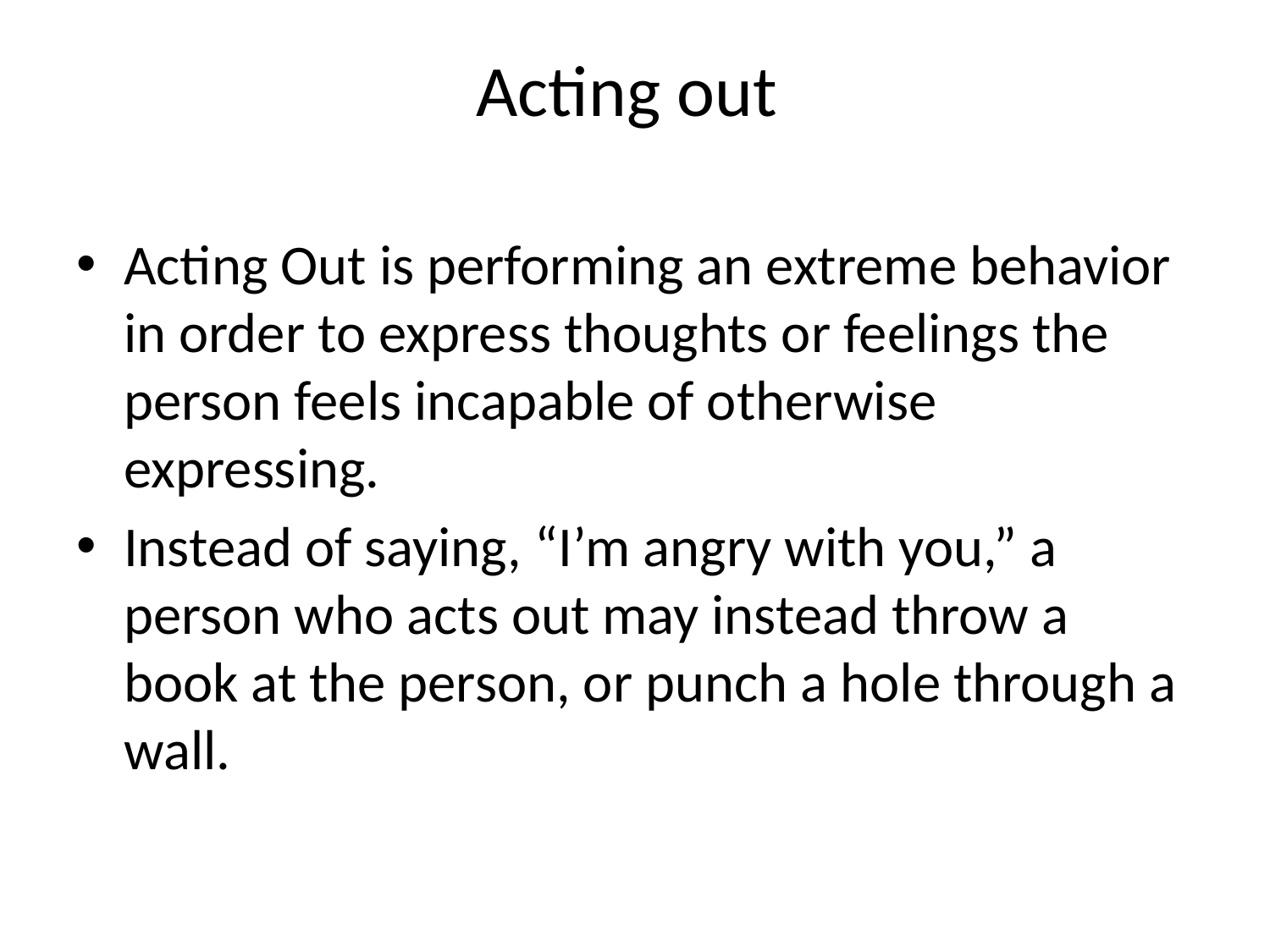

# Acting out
Acting Out is performing an extreme behavior in order to express thoughts or feelings the person feels incapable of otherwise expressing.
Instead of saying, “I’m angry with you,” a person who acts out may instead throw a book at the person, or punch a hole through a wall.